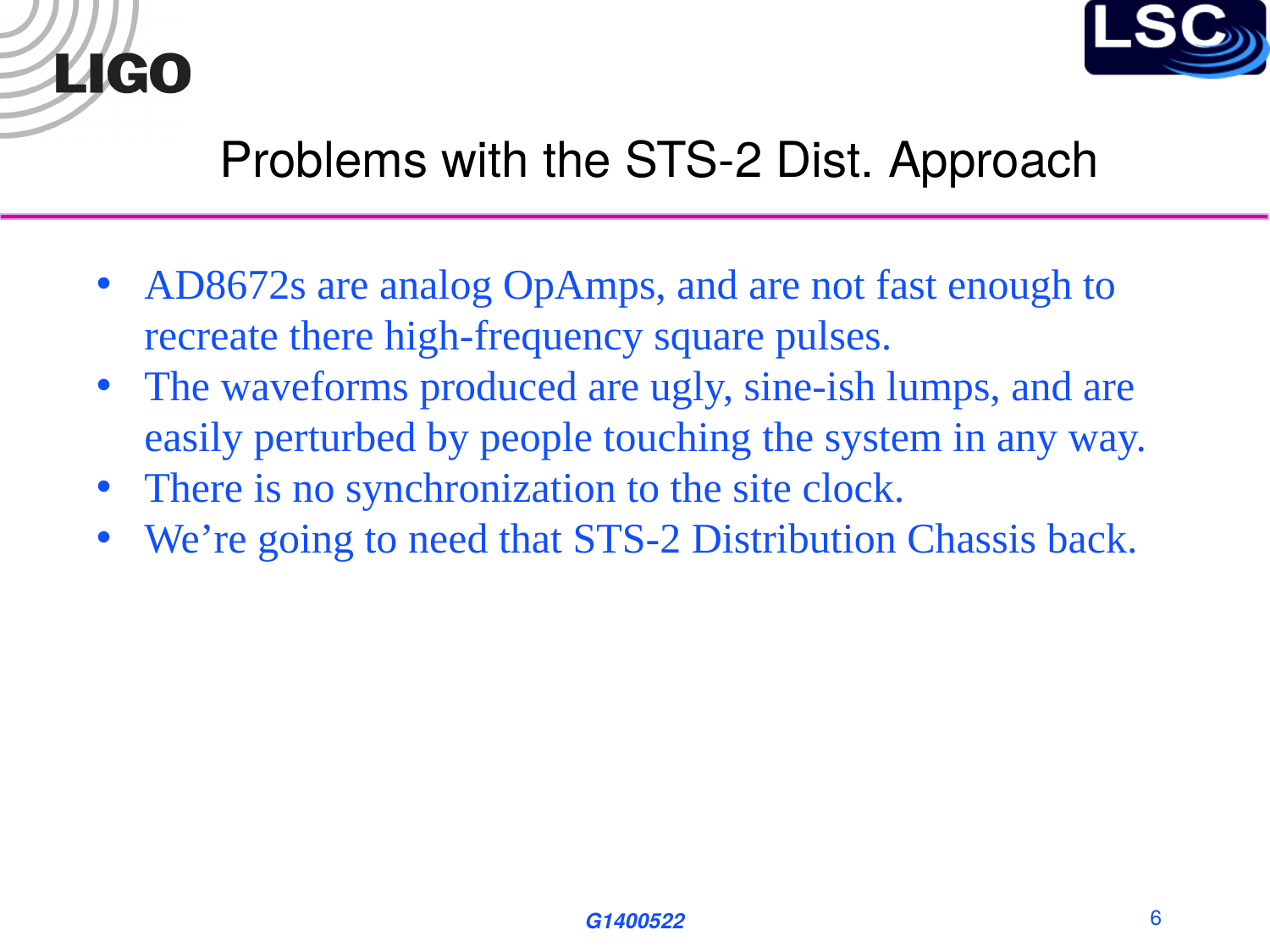

# Problems with the STS-2 Dist. Approach
AD8672s are analog OpAmps, and are not fast enough to recreate there high-frequency square pulses.
The waveforms produced are ugly, sine-ish lumps, and are easily perturbed by people touching the system in any way.
There is no synchronization to the site clock.
We’re going to need that STS-2 Distribution Chassis back.
G1400522
6